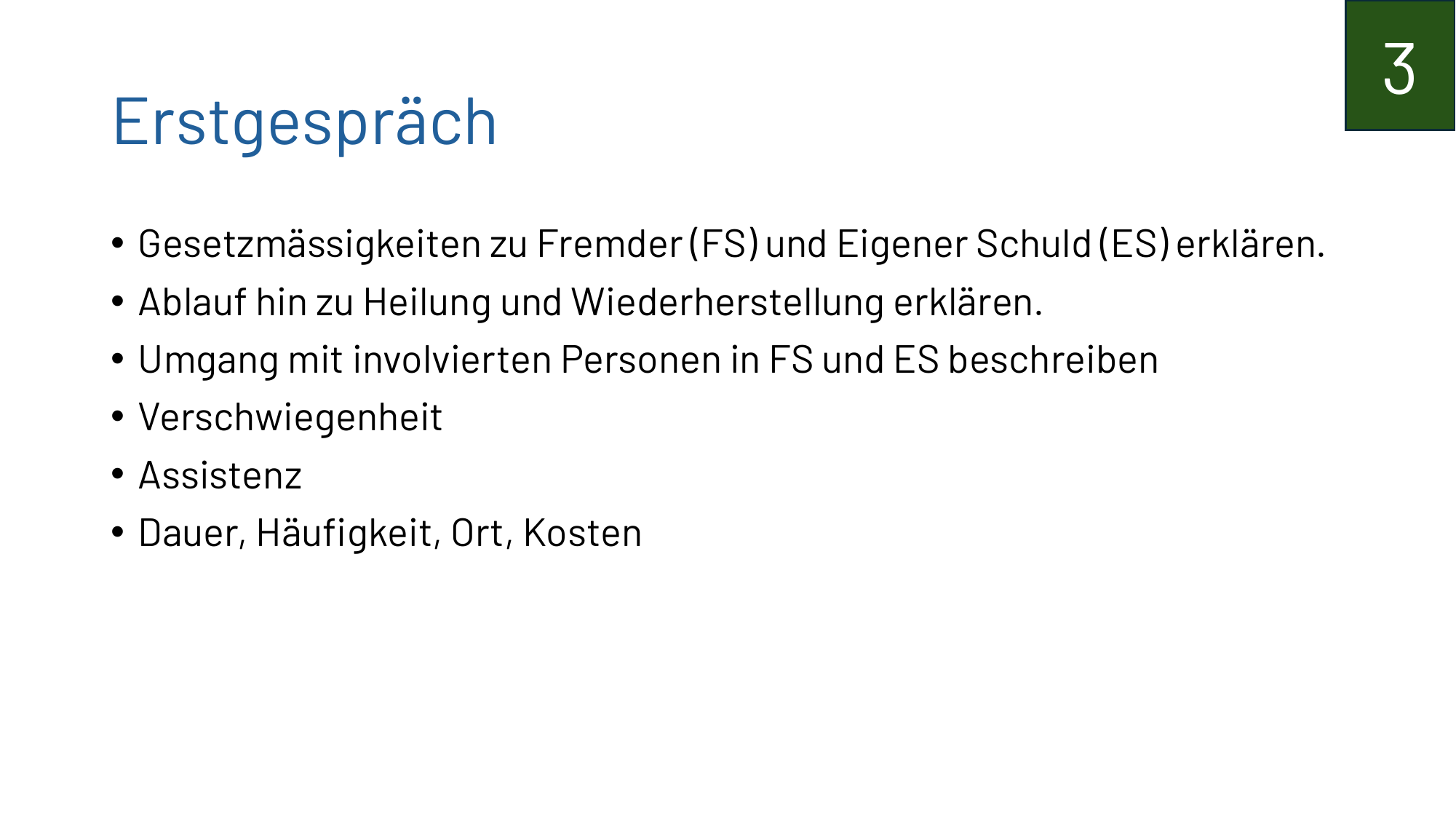

3
# Erstgespräch
Gesetzmässigkeiten zu Fremder (FS) und Eigener Schuld (ES) erklären.
Ablauf hin zu Heilung und Wiederherstellung erklären.
Umgang mit involvierten Personen in FS und ES beschreiben
Verschwiegenheit
Assistenz
Dauer, Häufigkeit, Ort, Kosten